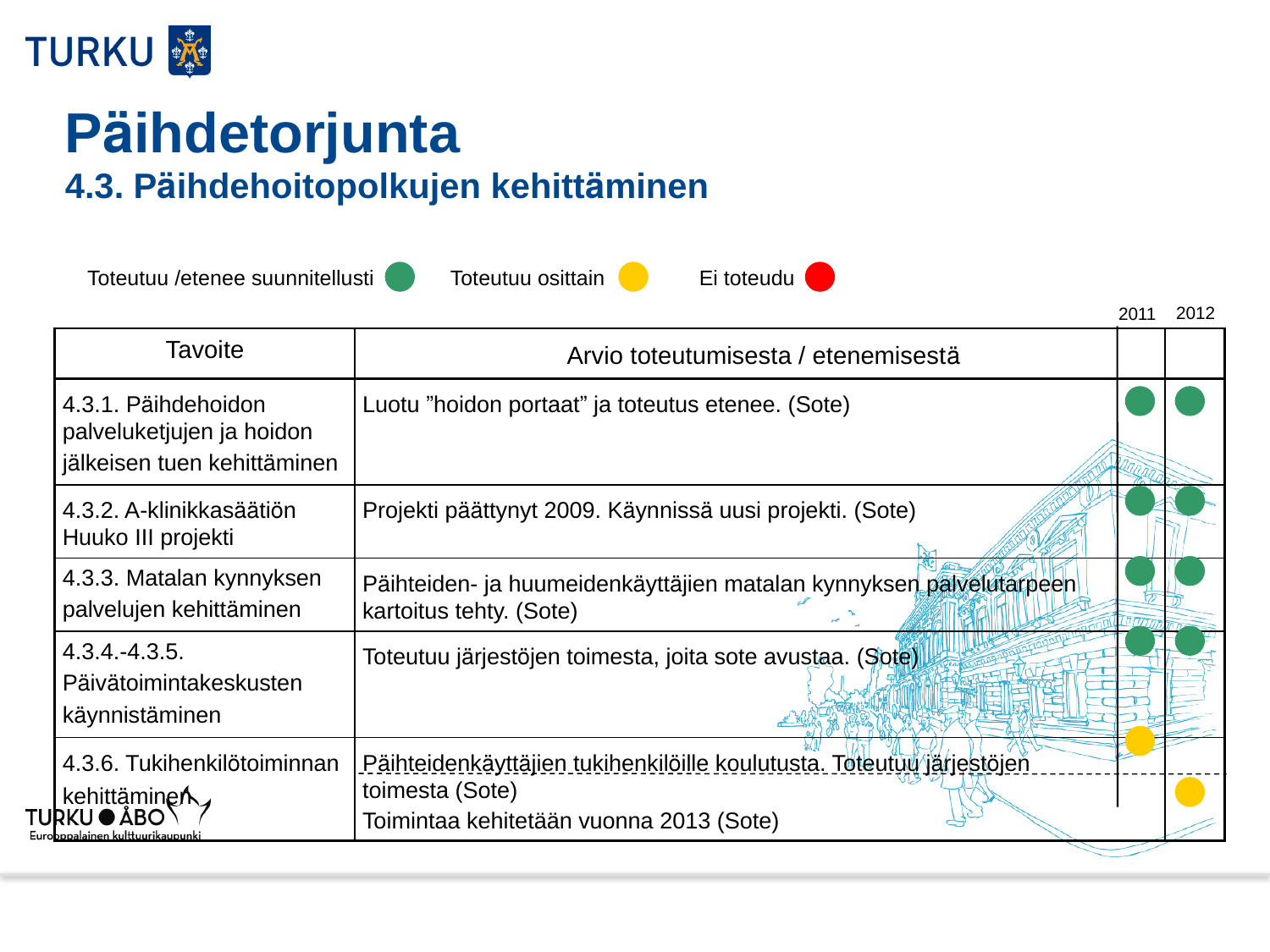

# Päihdetorjunta 4.3. Päihdehoitopolkujen kehittäminen
Toteutuu /etenee suunnitellusti             Toteutuu osittain                Ei toteudu

2012
2011
| Tavoite | Arvio toteutumisesta / etenemisestä |  |
| --- | --- | --- |
| 4.3.1. Päihdehoidon palveluketjujen ja hoidon jälkeisen tuen kehittäminen | Luotu ”hoidon portaat” ja toteutus etenee. (Sote) |  |
| 4.3.2. A-klinikkasäätiön Huuko III projekti | Projekti päättynyt 2009. Käynnissä uusi projekti. (Sote) |  |
| 4.3.3. Matalan kynnyksen palvelujen kehittäminen | Päihteiden- ja huumeidenkäyttäjien matalan kynnyksen palvelutarpeen kartoitus tehty. (Sote) |  |
| 4.3.4.-4.3.5. Päivätoimintakeskusten käynnistäminen | Toteutuu järjestöjen toimesta, joita sote avustaa. (Sote) |  |
| 4.3.6. Tukihenkilötoiminnan kehittäminen | Päihteidenkäyttäjien tukihenkilöille koulutusta. Toteutuu järjestöjen toimesta (Sote) Toimintaa kehitetään vuonna 2013 (Sote) |  |